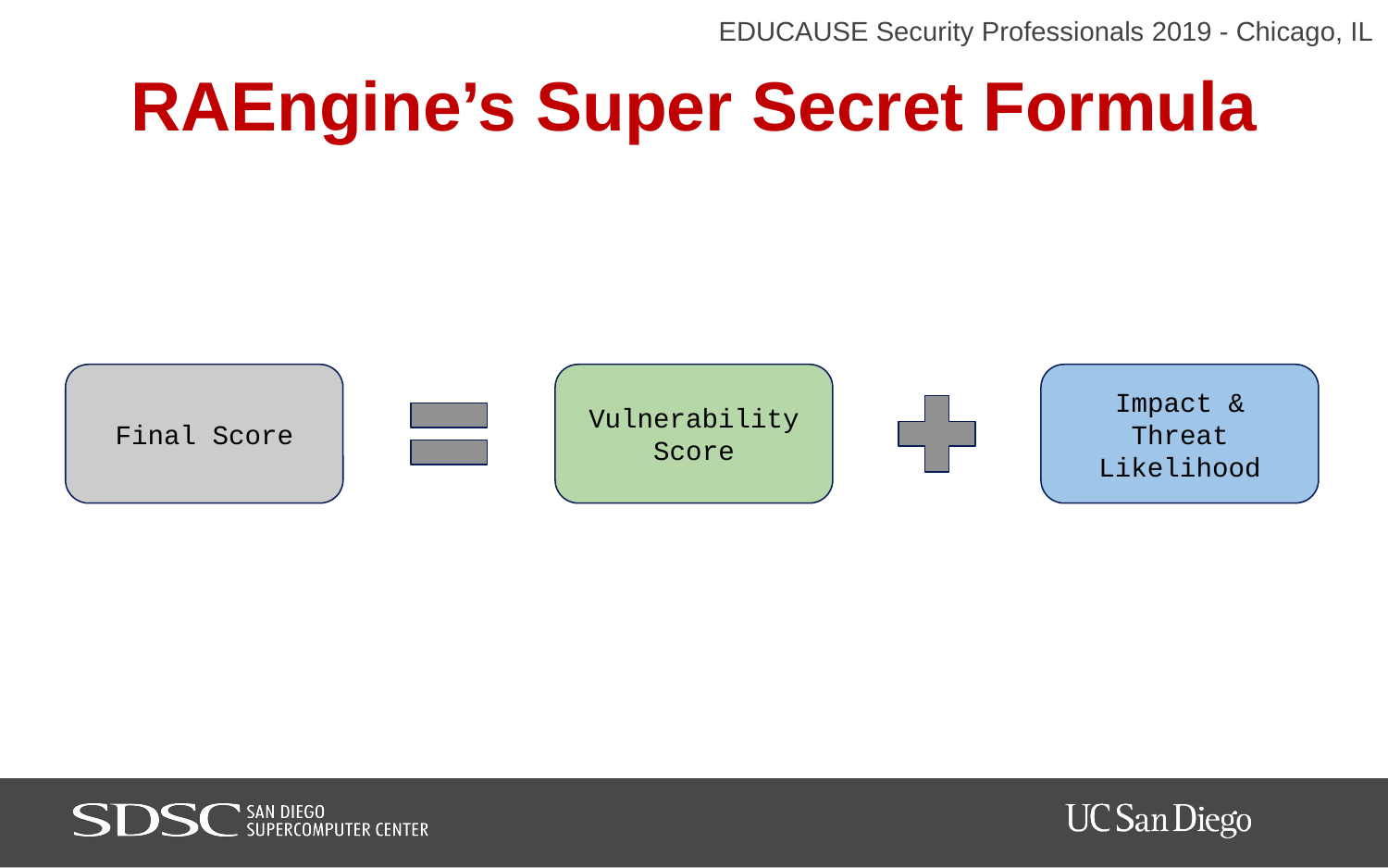

# RAEngine’s Super Secret Formula
Vulnerability Score
Impact & Threat Likelihood
Final Score